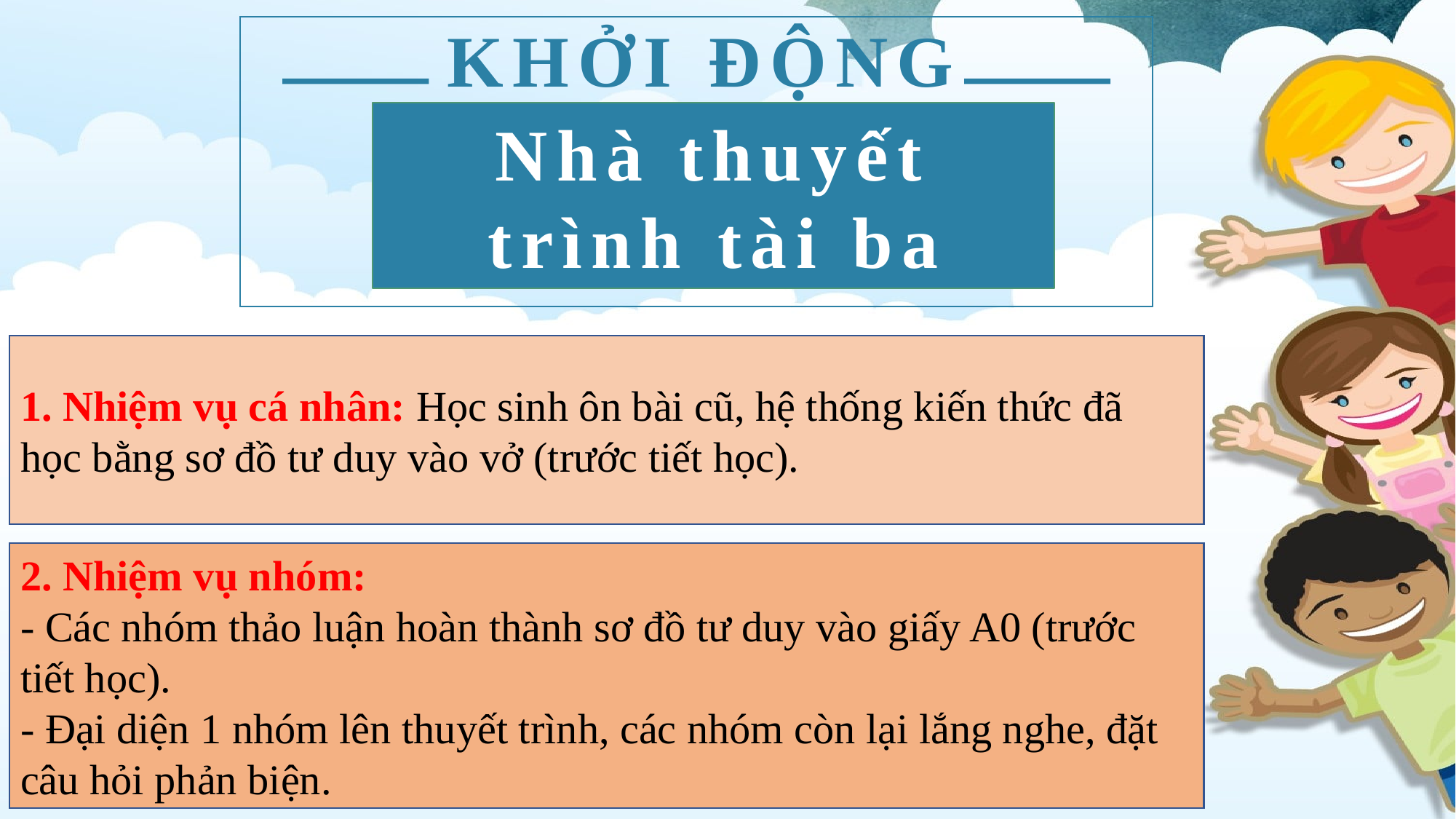

KHỞI ĐỘNG

Nhà thuyết trình tài ba
1. Nhiệm vụ cá nhân: Học sinh ôn bài cũ, hệ thống kiến thức đã học bằng sơ đồ tư duy vào vở (trước tiết học).
2. Nhiệm vụ nhóm:
- Các nhóm thảo luận hoàn thành sơ đồ tư duy vào giấy A0 (trước tiết học).
- Đại diện 1 nhóm lên thuyết trình, các nhóm còn lại lắng nghe, đặt câu hỏi phản biện.